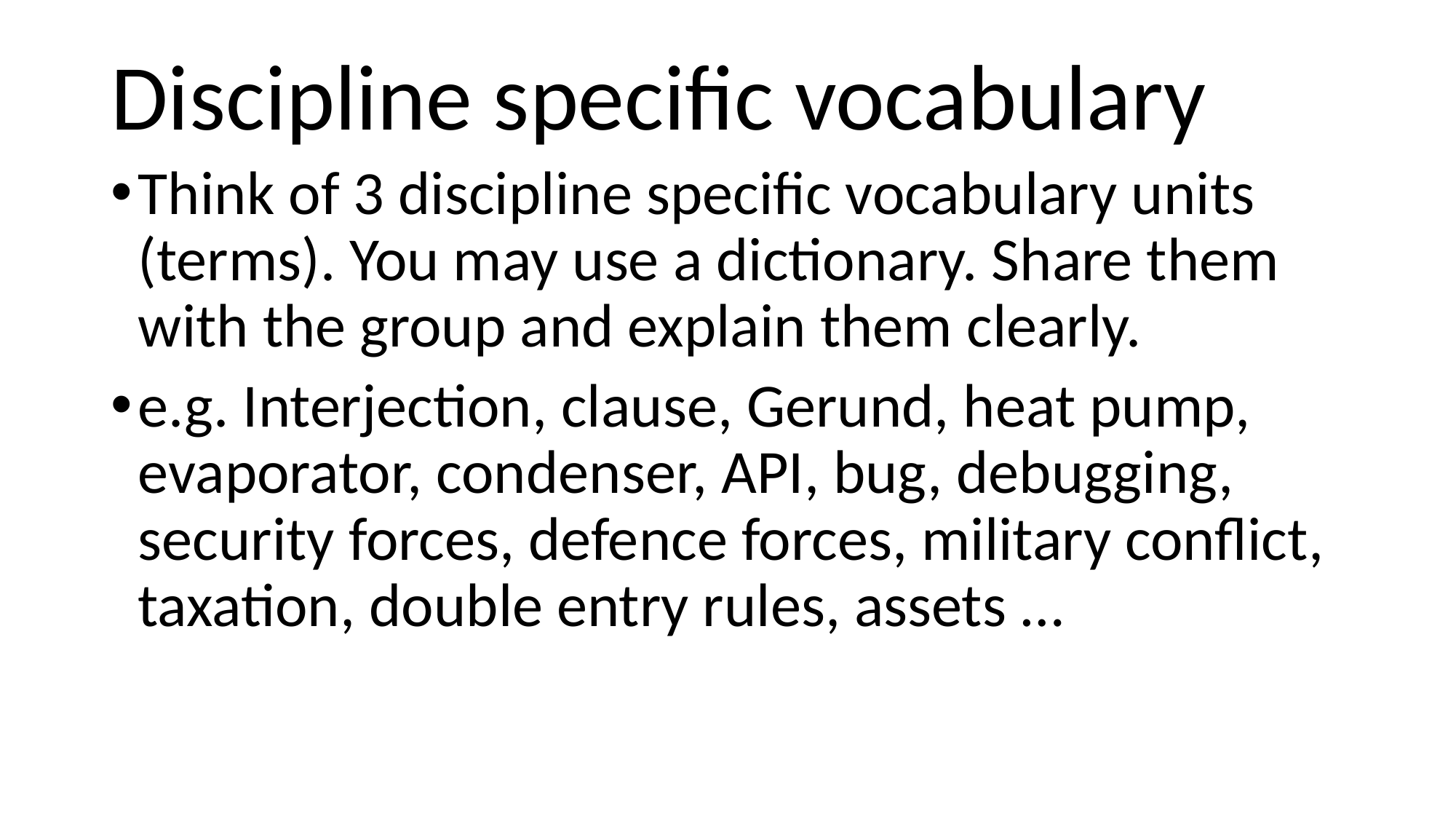

# Discipline specific vocabulary
Think of 3 discipline specific vocabulary units (terms). You may use a dictionary. Share them with the group and explain them clearly.
e.g. Interjection, clause, Gerund, heat pump, evaporator, condenser, API, bug, debugging, security forces, defence forces, military conflict, taxation, double entry rules, assets …